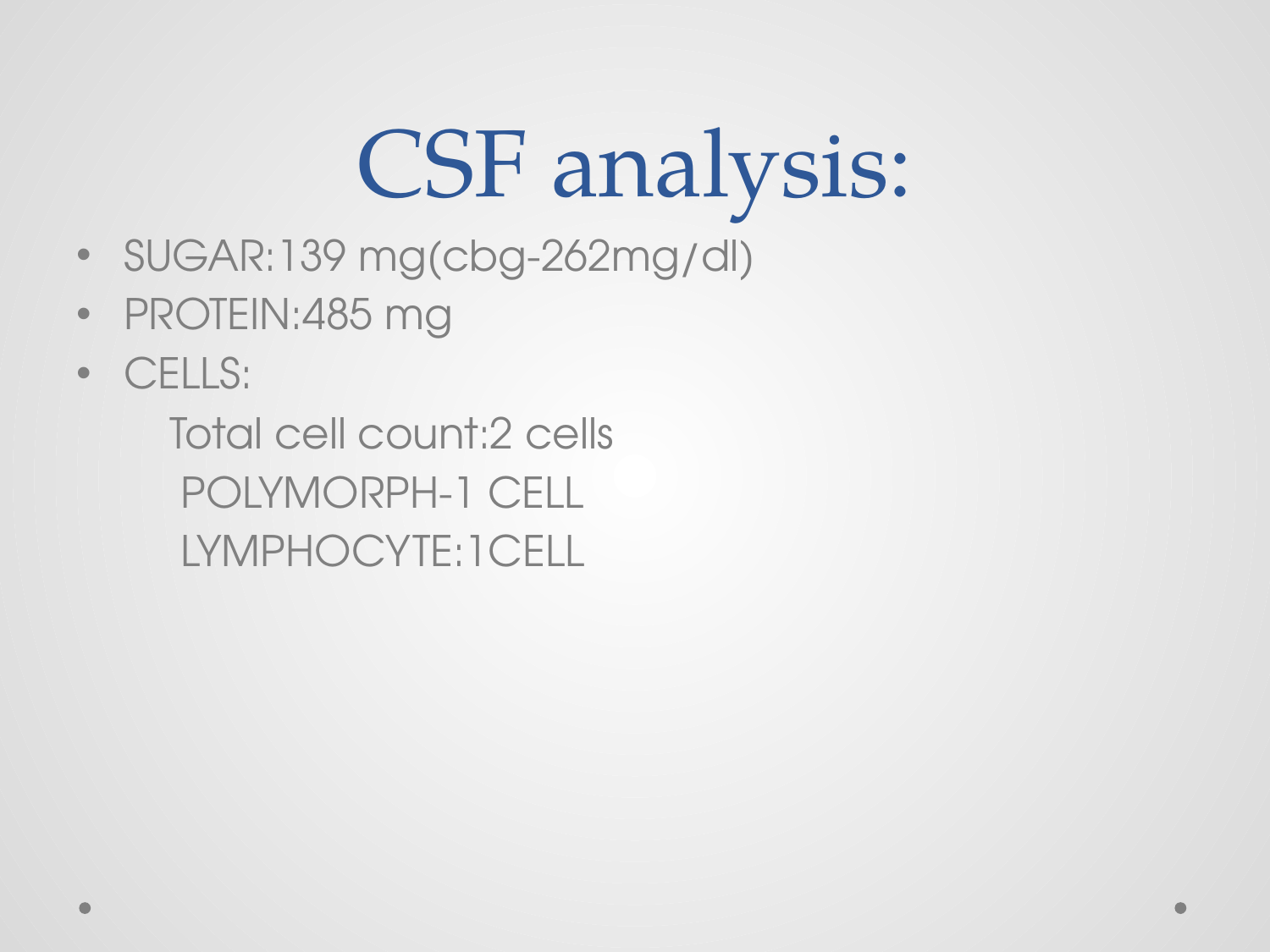

# CSF analysis:
SUGAR:139 mg(cbg-262mg/dl)
PROTEIN:485 mg
CELLS:
        Total cell count:2 cells
         POLYMORPH-1 CELL
         LYMPHOCYTE:1CELL